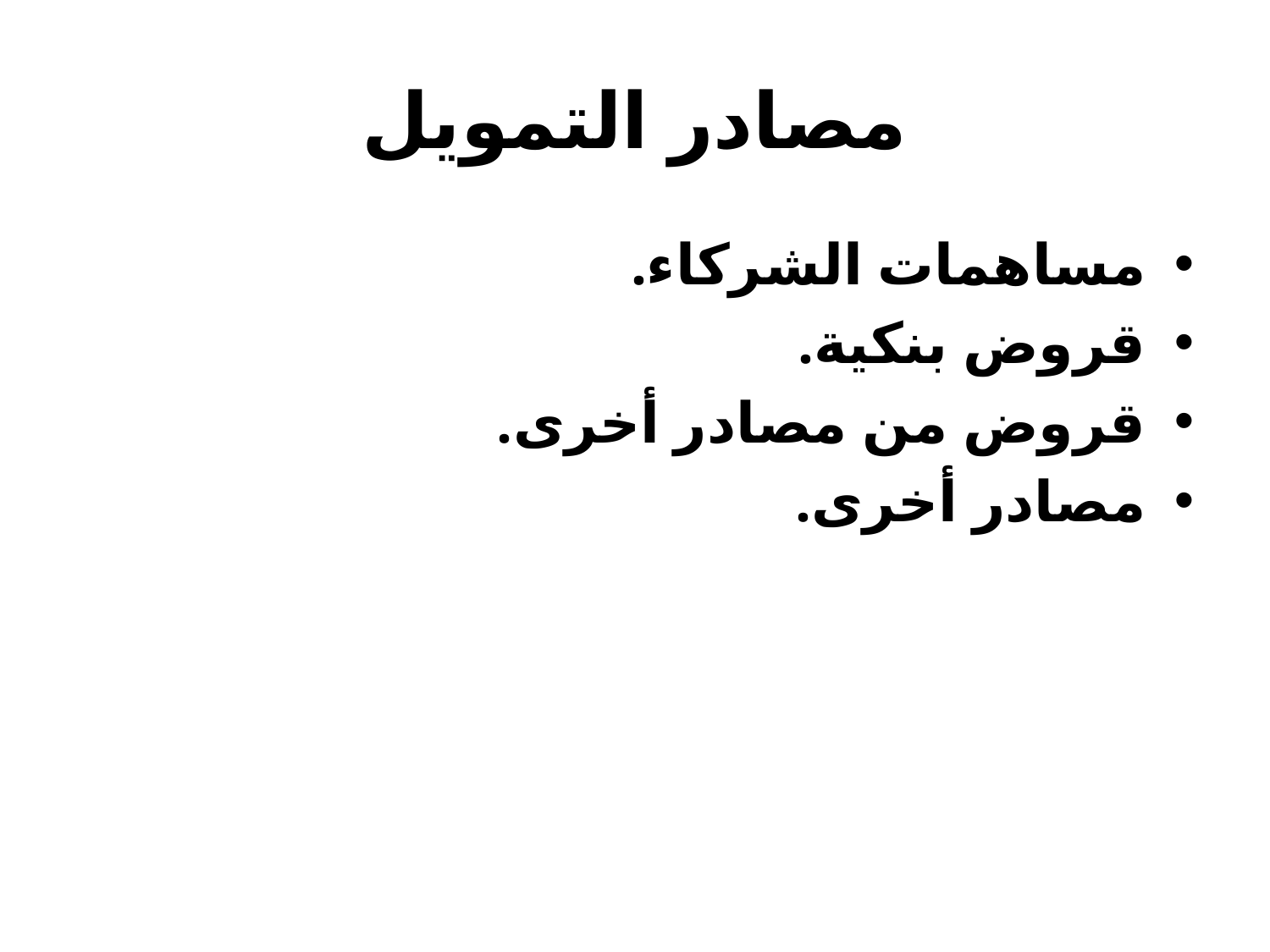

# مصادر التمويل
مساهمات الشركاء.
قروض بنكية.
قروض من مصادر أخرى.
مصادر أخرى.